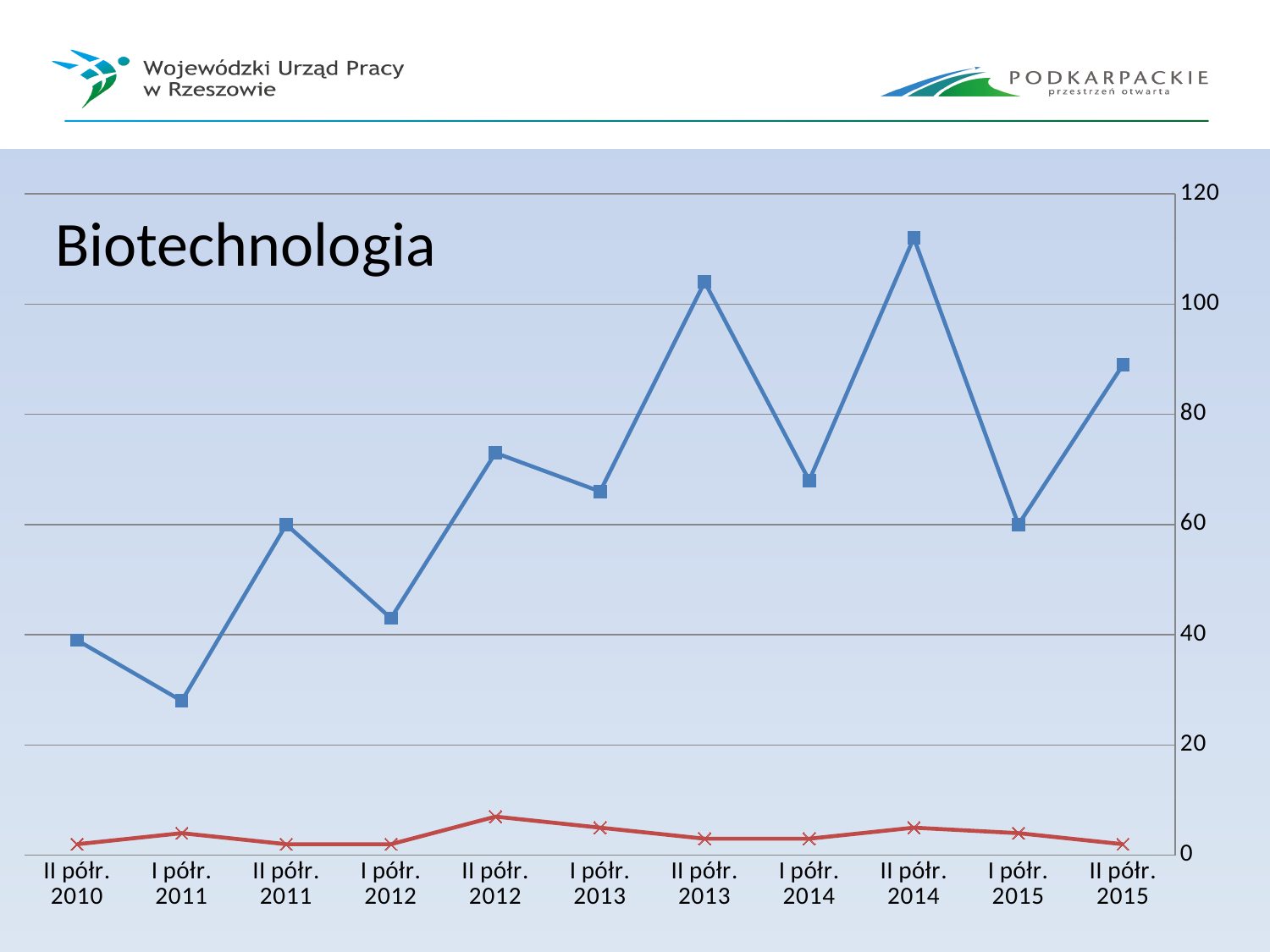

### Chart

| Category |  |  |
|---|---|---|
| II półr. 2015 | 89.0 | 2.0 |
| I półr. 2015 | 60.0 | 4.0 |
| II półr. 2014 | 112.0 | 5.0 |
| I półr. 2014 | 68.0 | 3.0 |
| II półr. 2013 | 104.0 | 3.0 |
| I półr. 2013 | 66.0 | 5.0 |
| II półr. 2012 | 73.0 | 7.0 |
| I półr. 2012 | 43.0 | 2.0 |
| II półr. 2011 | 60.0 | 2.0 |
| I półr. 2011 | 28.0 | 4.0 |
| II półr. 2010 | 39.0 | 2.0 |
# Biotechnologia